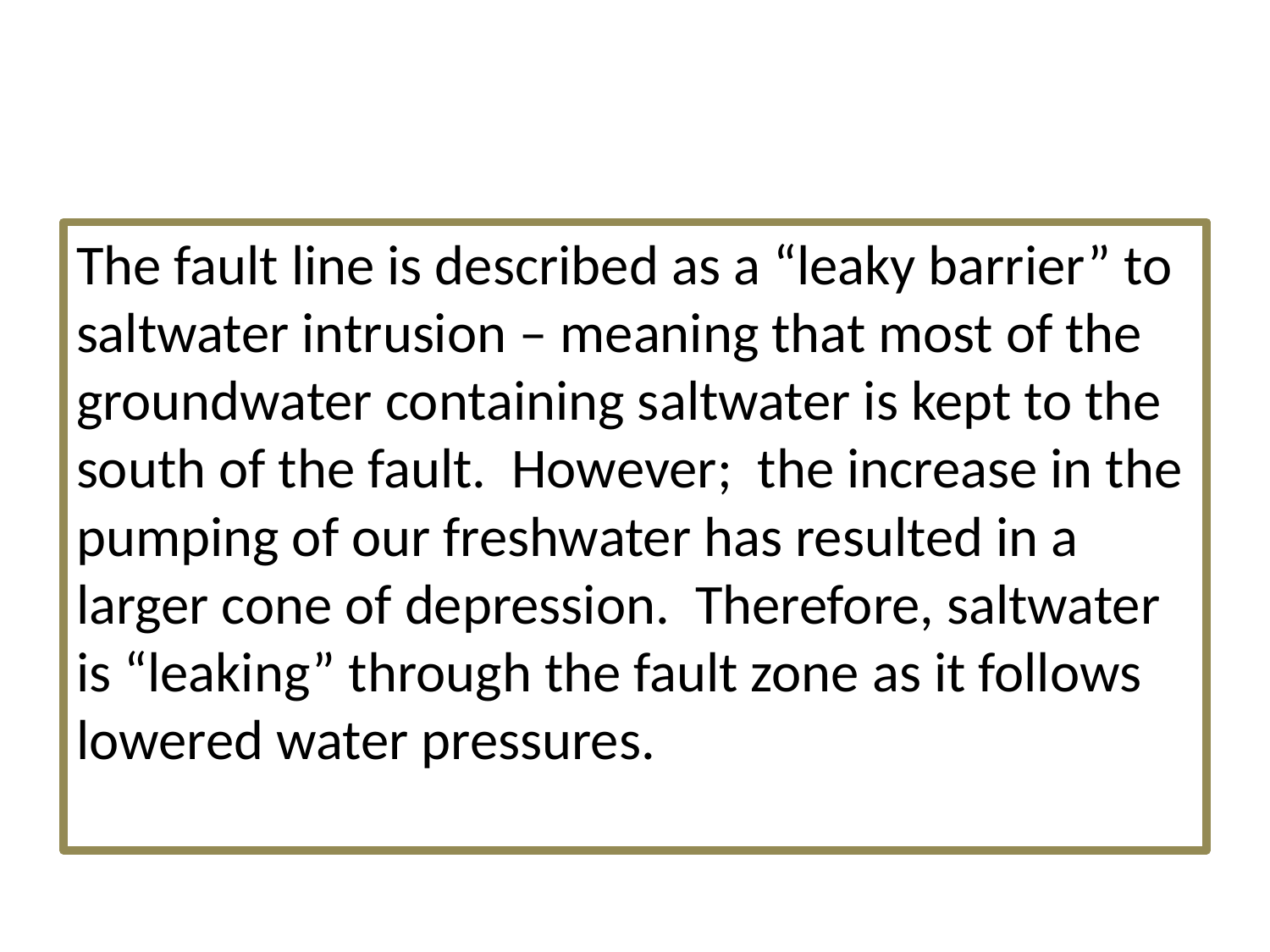

#
The fault line is described as a “leaky barrier” to saltwater intrusion – meaning that most of the groundwater containing saltwater is kept to the south of the fault.  However;  the increase in the pumping of our freshwater has resulted in a larger cone of depression.  Therefore, saltwater is “leaking” through the fault zone as it follows lowered water pressures.